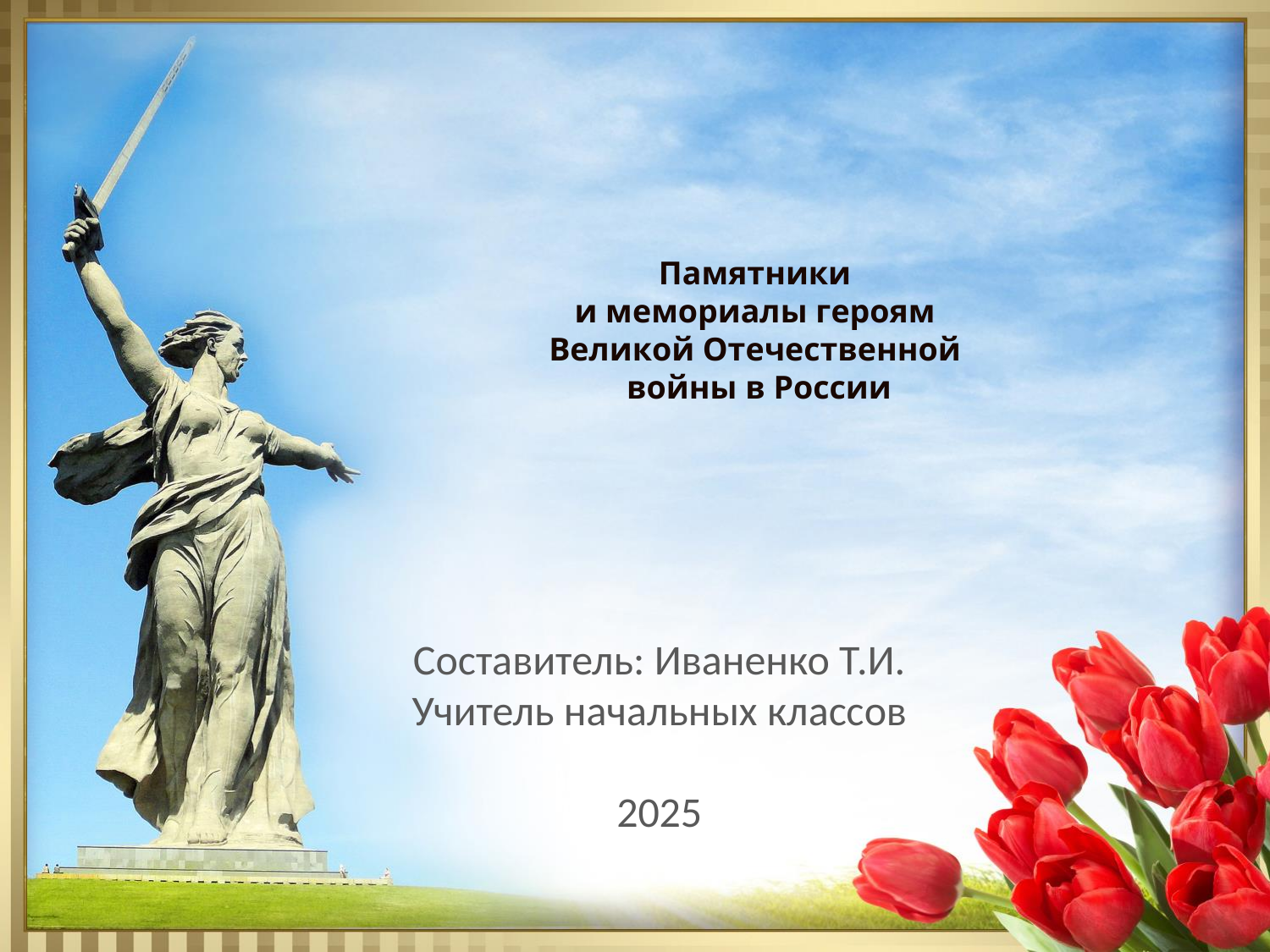

# Памятники и мемориалы героям Великой Отечественной войны в России
Составитель: Иваненко Т.И.
Учитель начальных классов

2025